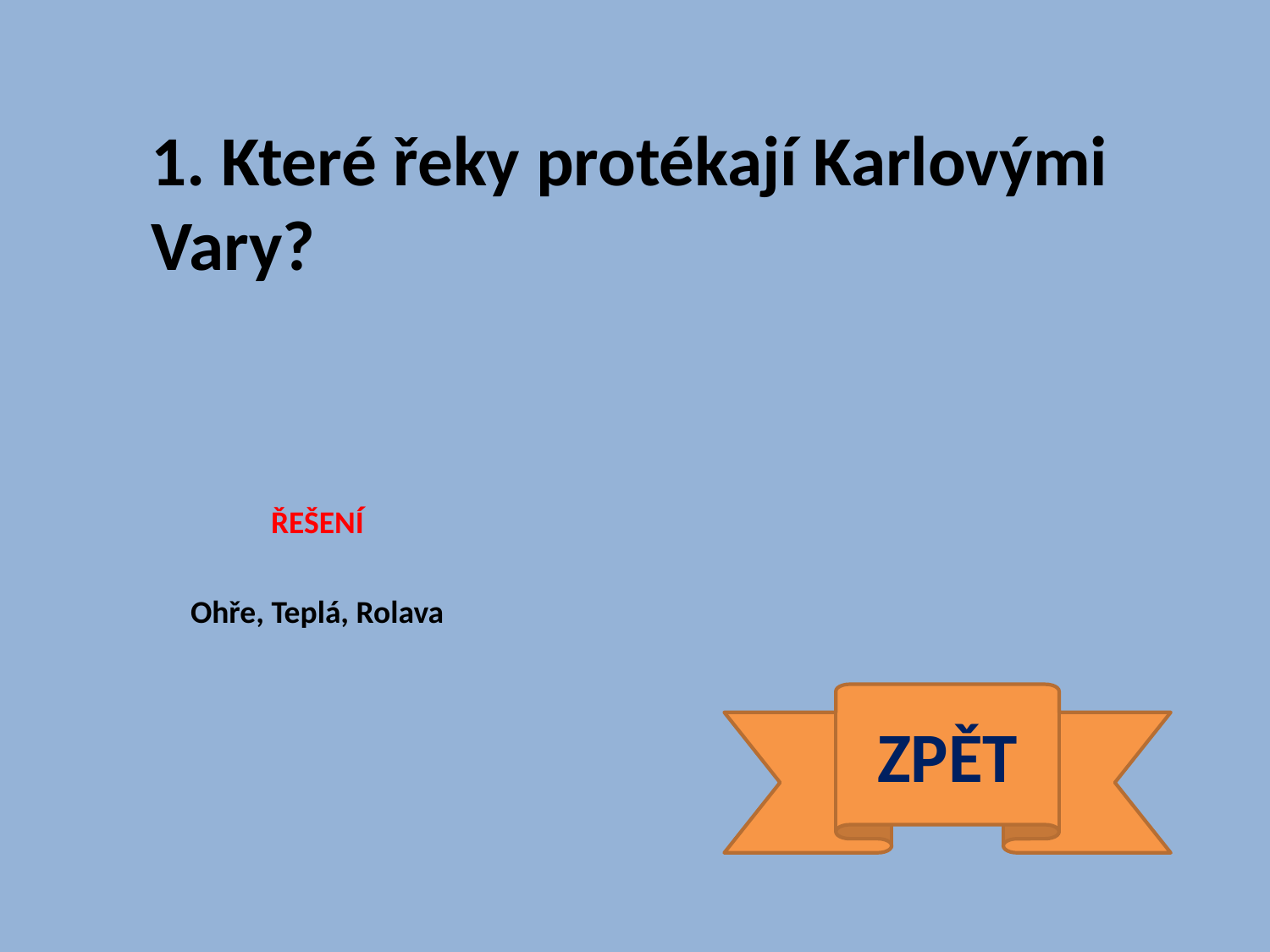

1. Které řeky protékají Karlovými Vary?
ŘEŠENÍ
Ohře, Teplá, Rolava
ZPĚT